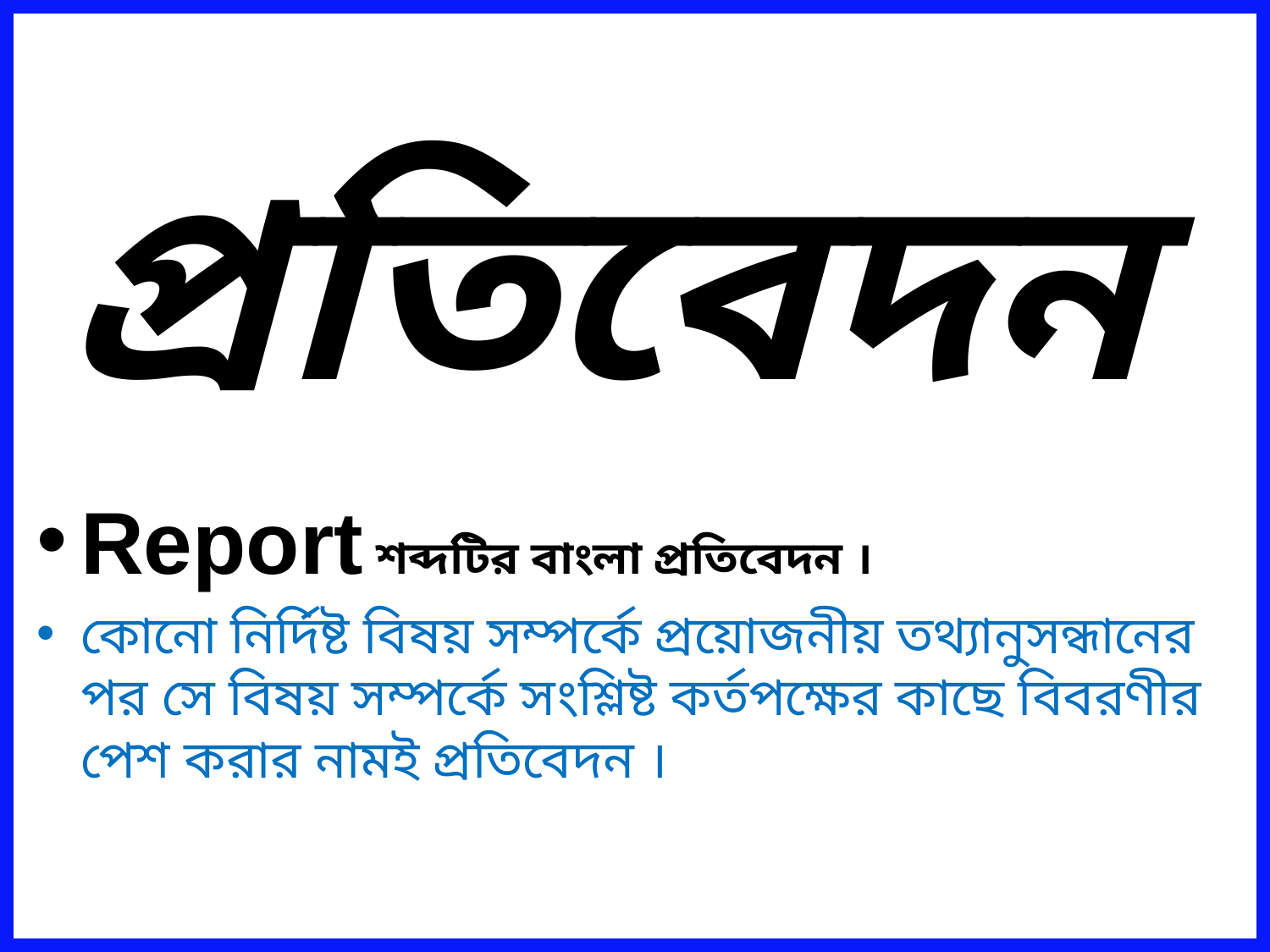

প্রতিবেদন
Report শব্দটির বাংলা প্রতিবেদন ।
কোনো নির্দিষ্ট বিষয় সম্পর্কে প্রয়োজনীয় তথ্যানুসন্ধানের পর সে বিষয় সম্পর্কে সংশ্লিষ্ট কর্তপক্ষের কাছে বিবরণীর পেশ করার নামই প্রতিবেদন ।